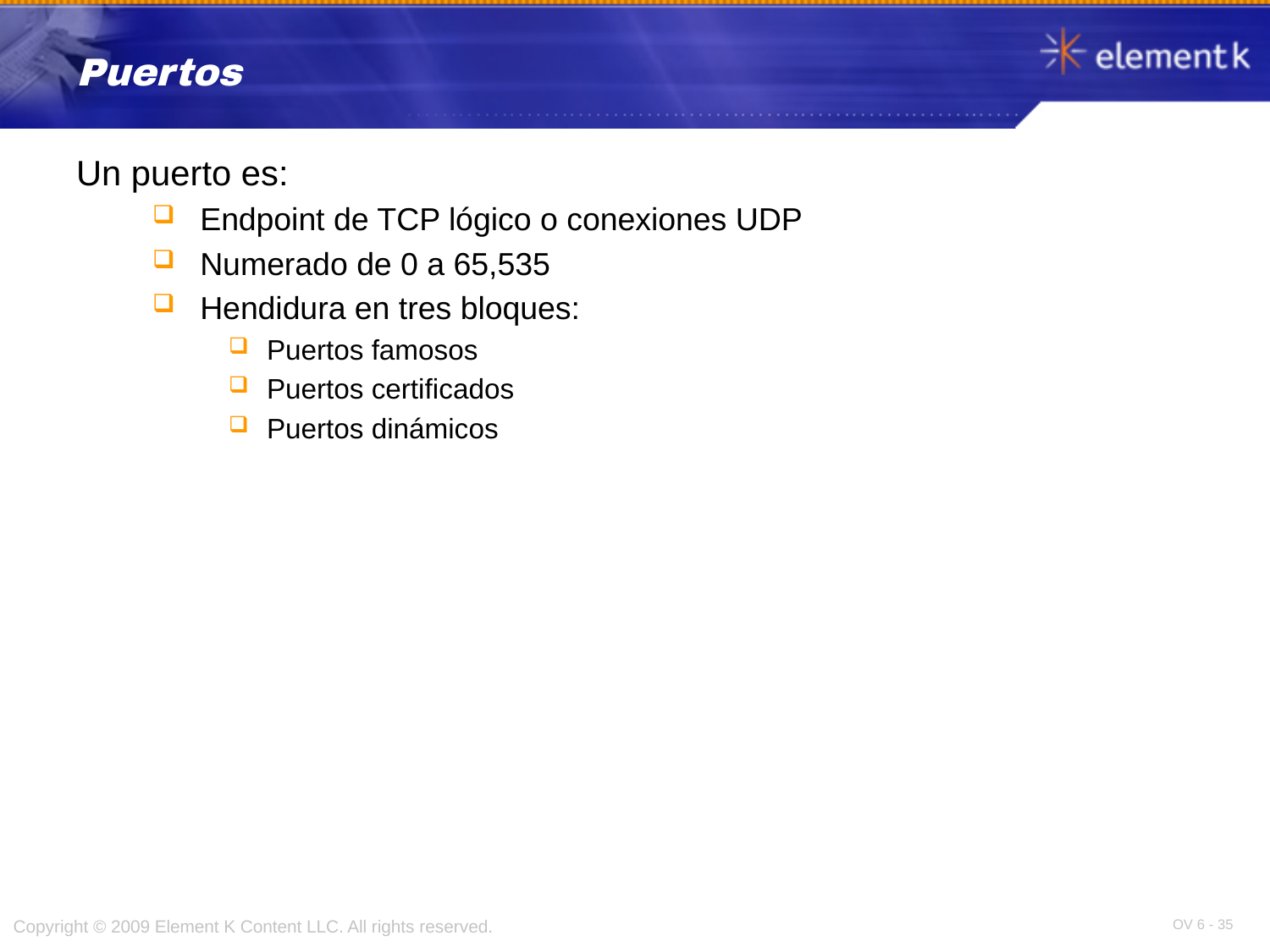

# Puertos
Un puerto es:
Endpoint de TCP lógico o conexiones UDP
Numerado de 0 a 65,535
Hendidura en tres bloques:
Puertos famosos
Puertos certificados
Puertos dinámicos